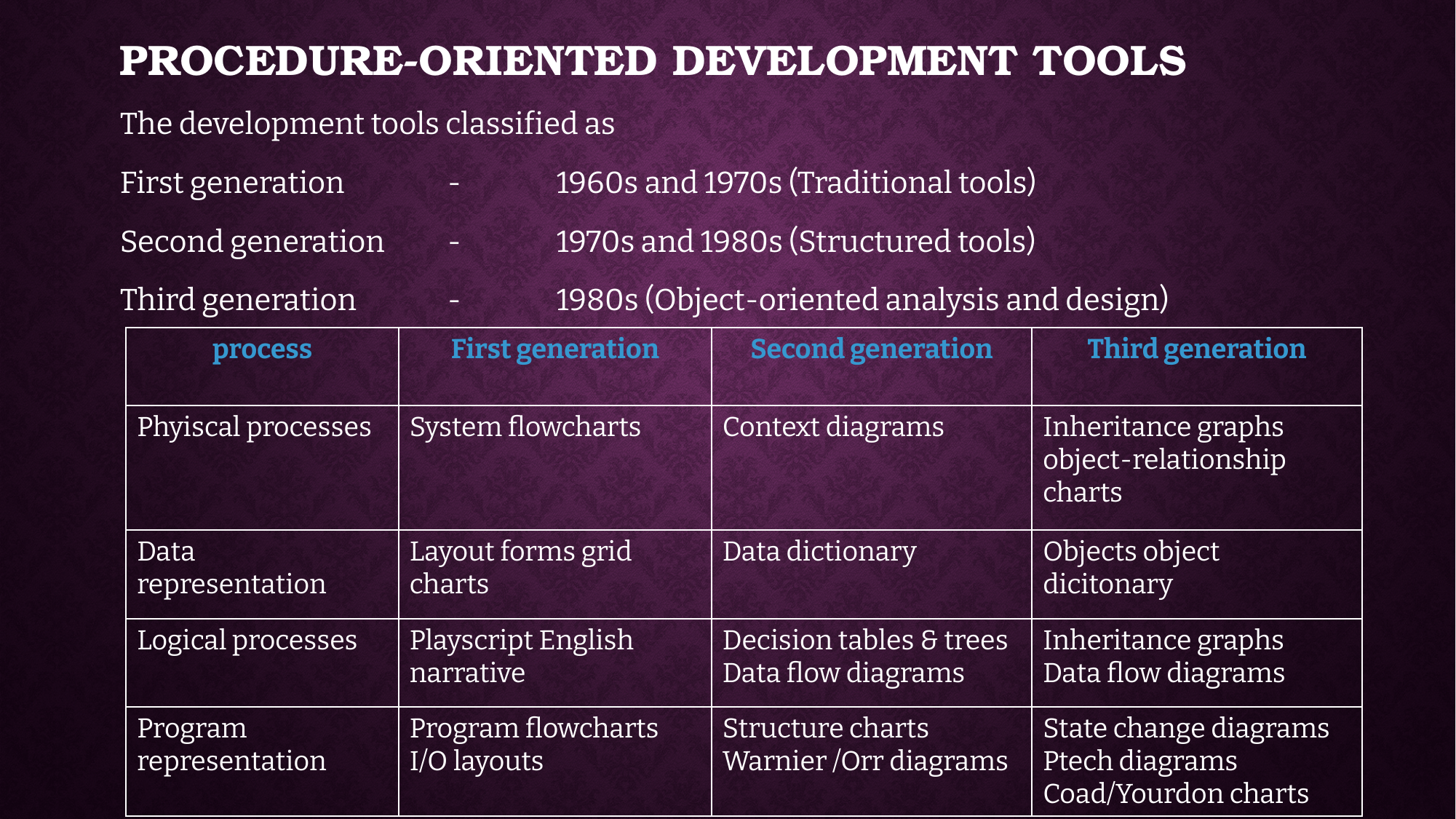

# Procedure-oriented development tools
The development tools classified as
First generation	-	1960s and 1970s (Traditional tools)
Second generation	-	1970s and 1980s (Structured tools)
Third generation	-	1980s (Object-oriented analysis and design)
| process | First generation | Second generation | Third generation |
| --- | --- | --- | --- |
| Phyiscal processes | System flowcharts | Context diagrams | Inheritance graphs object-relationship charts |
| Data representation | Layout forms grid charts | Data dictionary | Objects object dicitonary |
| Logical processes | Playscript English narrative | Decision tables & trees Data flow diagrams | Inheritance graphs Data flow diagrams |
| Program representation | Program flowcharts I/O layouts | Structure charts Warnier /Orr diagrams | State change diagrams Ptech diagrams Coad/Yourdon charts |